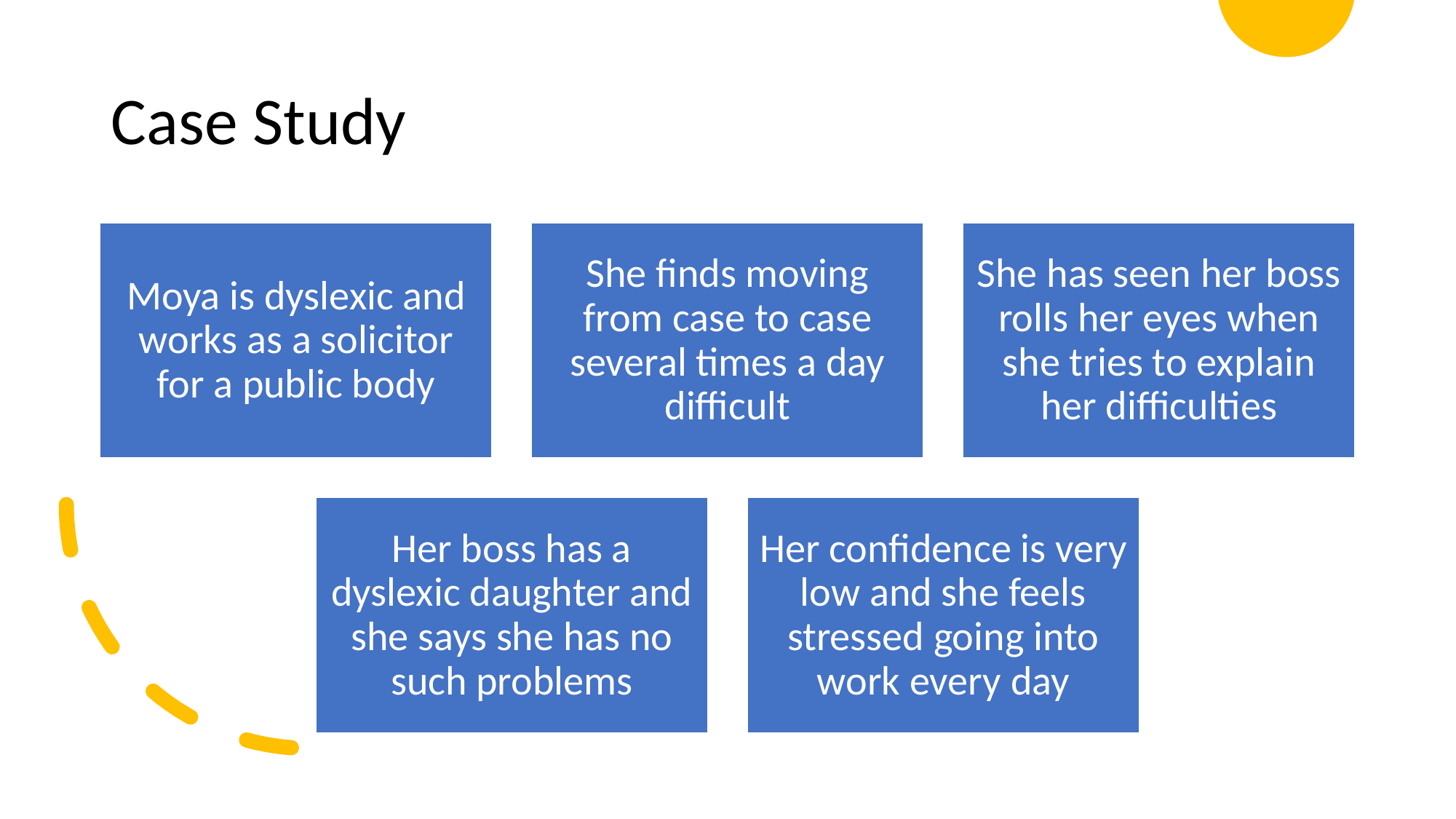

# Case Study
Moya is dyslexic and works as a solicitor for a public body
She finds moving from case to case several times a day difficult
She has seen her boss rolls her eyes when she tries to explain her difficulties
Her boss has a dyslexic daughter and she says she has no such problems
Her confidence is very low and she feels stressed going into work every day